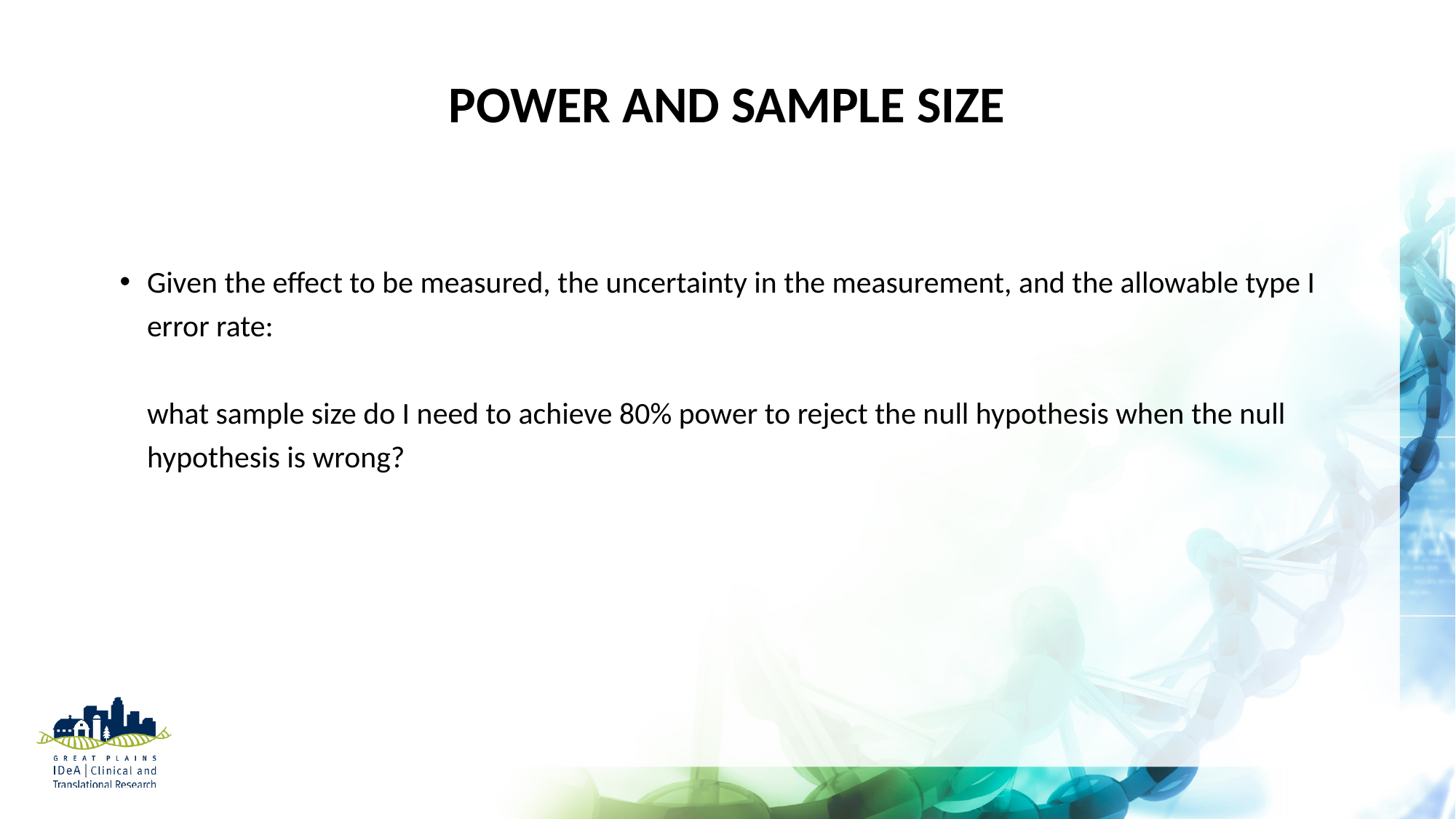

# Power and sample size
Given the effect to be measured, the uncertainty in the measurement, and the allowable type I error rate:
what sample size do I need to achieve 80% power to reject the null hypothesis when the null hypothesis is wrong?